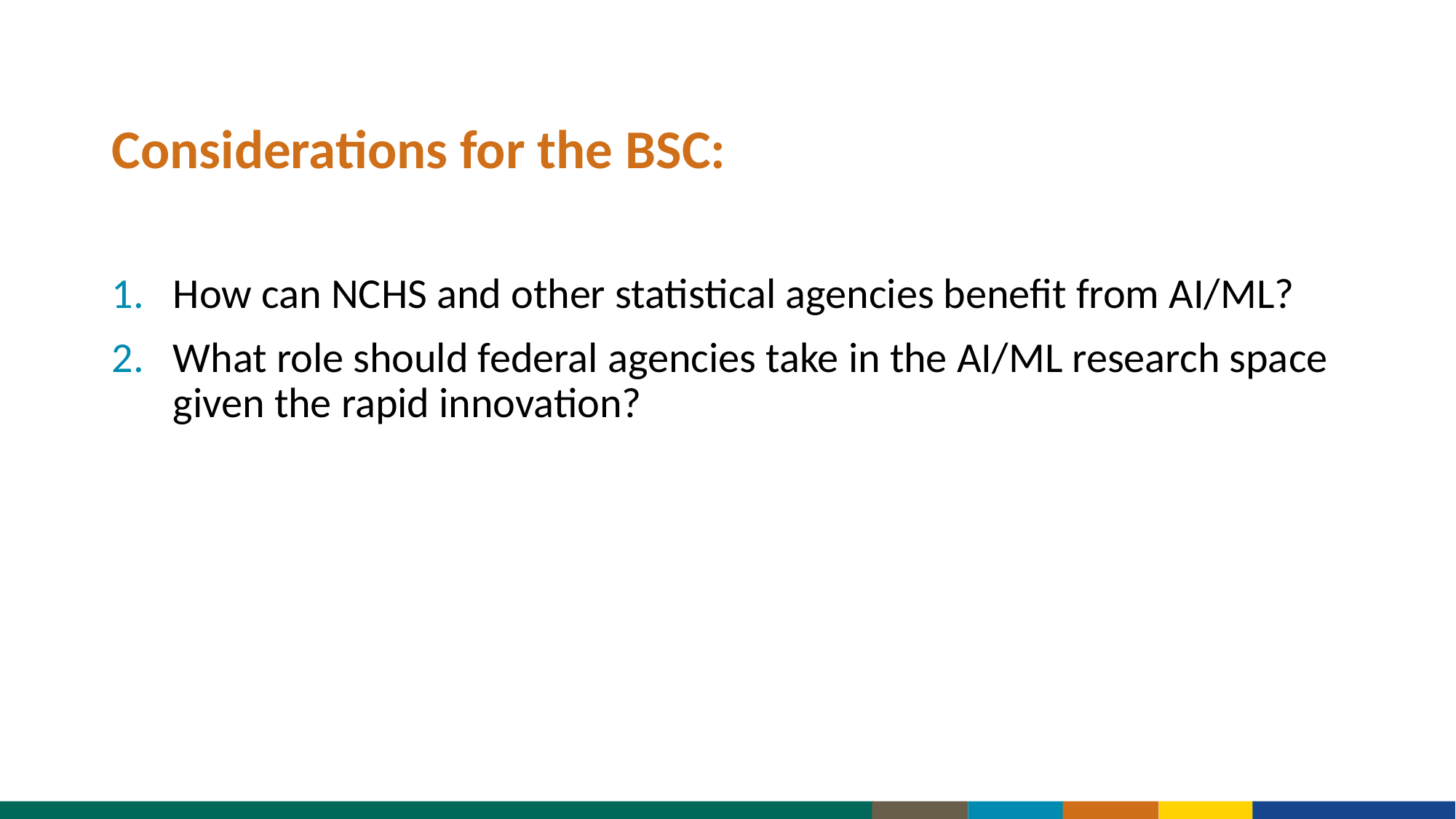

Considerations for the BSC:

How can NCHS and other statistical agencies benefit from AI/ML?
What role should federal agencies take in the AI/ML research space given the rapid innovation?